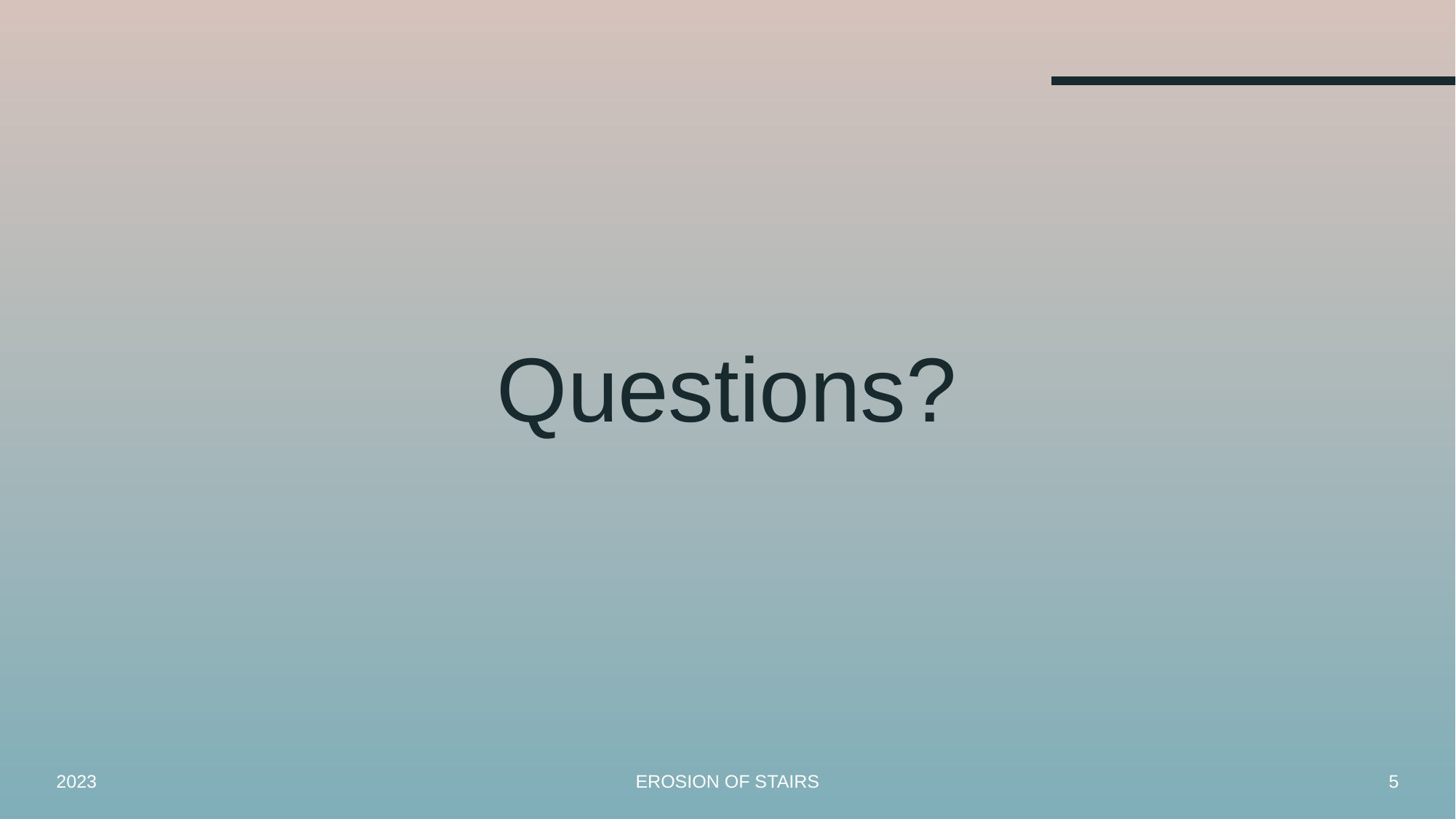

# Questions?
2023
Erosion of stairs
5